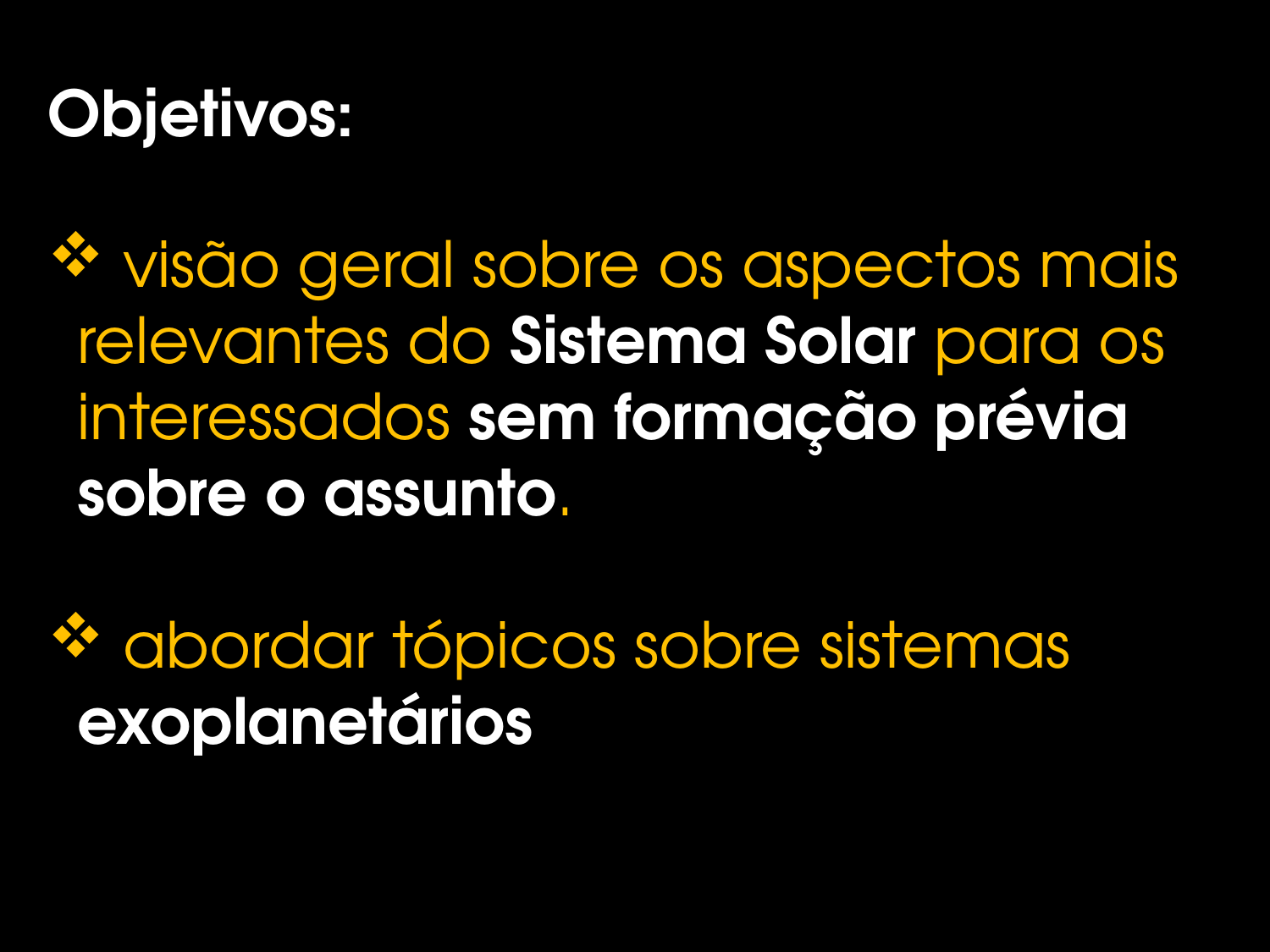

# Objetivos:
 visão geral sobre os aspectos mais relevantes do Sistema Solar para os interessados sem formação prévia sobre o assunto.

 abordar tópicos sobre sistemas exoplanetários